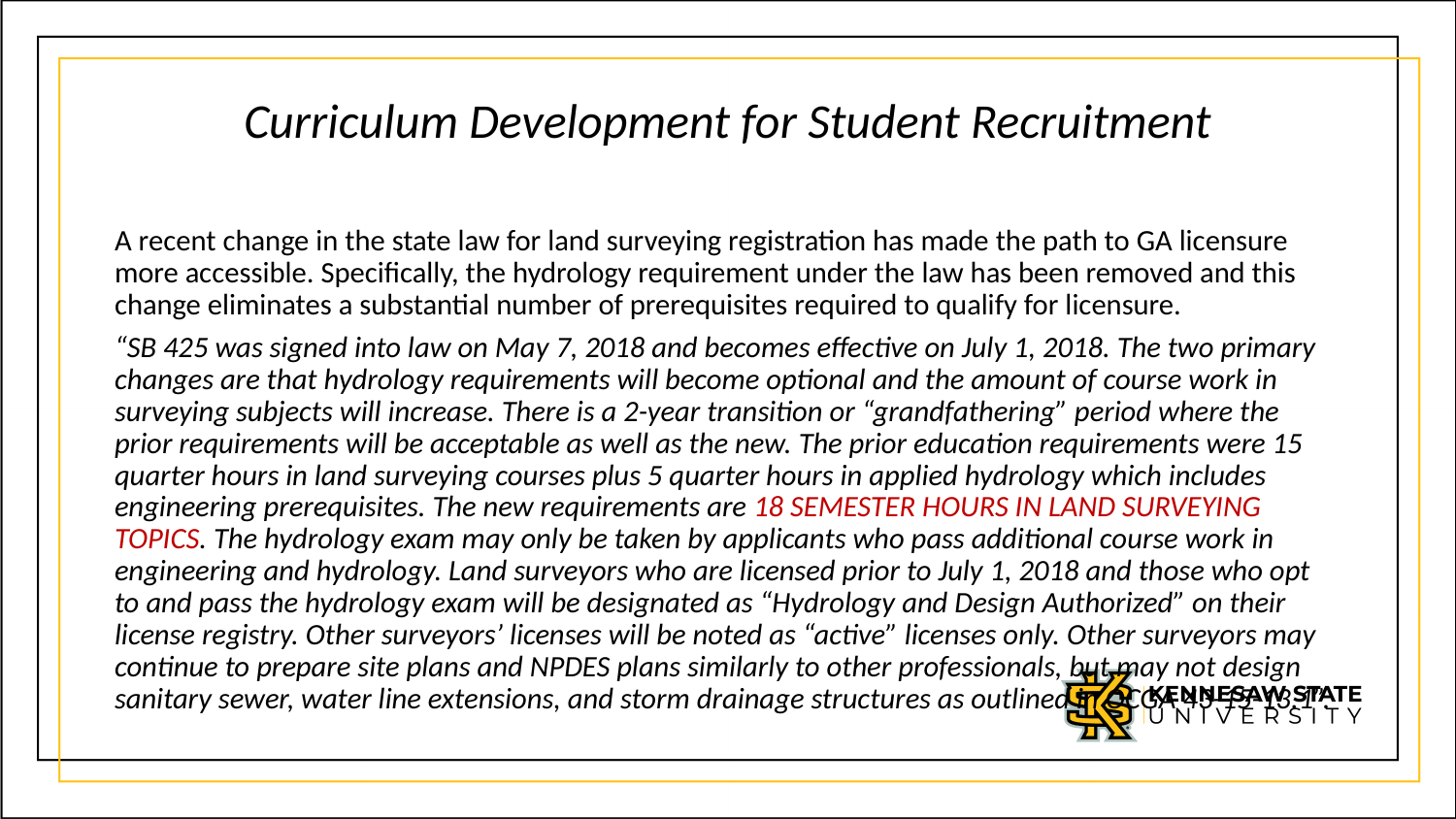

# Curriculum Development for Student Recruitment
A recent change in the state law for land surveying registration has made the path to GA licensure more accessible. Specifically, the hydrology requirement under the law has been removed and this change eliminates a substantial number of prerequisites required to qualify for licensure.
“SB 425 was signed into law on May 7, 2018 and becomes effective on July 1, 2018. The two primary changes are that hydrology requirements will become optional and the amount of course work in surveying subjects will increase. There is a 2-year transition or “grandfathering” period where the prior requirements will be acceptable as well as the new. The prior education requirements were 15 quarter hours in land surveying courses plus 5 quarter hours in applied hydrology which includes engineering prerequisites. The new requirements are 18 semester hours in land surveying topics. The hydrology exam may only be taken by applicants who pass additional course work in engineering and hydrology. Land surveyors who are licensed prior to July 1, 2018 and those who opt to and pass the hydrology exam will be designated as “Hydrology and Design Authorized” on their license registry. Other surveyors’ licenses will be noted as “active” licenses only. Other surveyors may continue to prepare site plans and NPDES plans similarly to other professionals, but may not design sanitary sewer, water line extensions, and storm drainage structures as outlined in OCGA 43-15-13.1”.